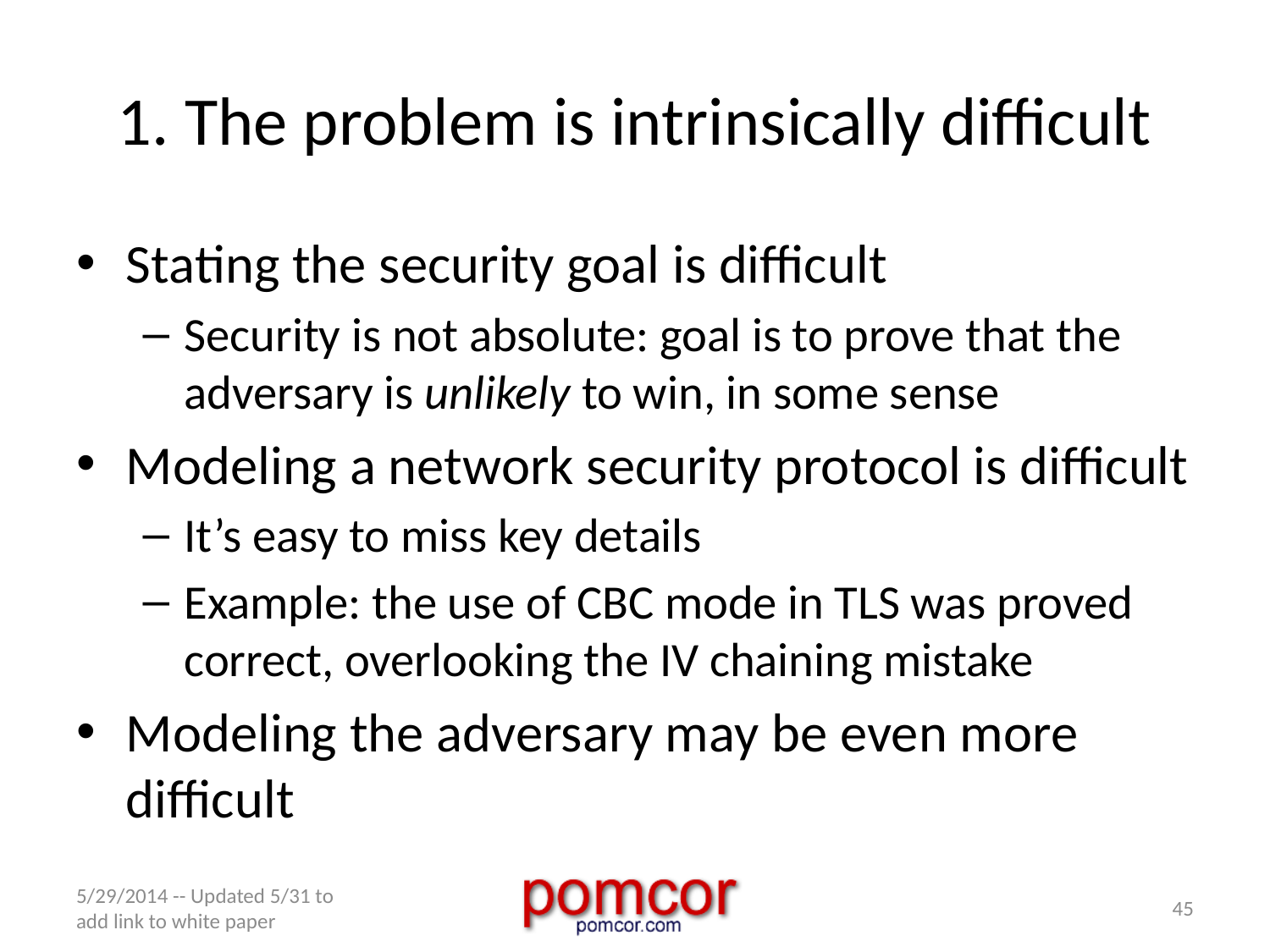

# 1. The problem is intrinsically difficult
Stating the security goal is difficult
Security is not absolute: goal is to prove that the adversary is unlikely to win, in some sense
Modeling a network security protocol is difficult
It’s easy to miss key details
Example: the use of CBC mode in TLS was proved correct, overlooking the IV chaining mistake
Modeling the adversary may be even more difficult
5/29/2014 -- Updated 5/31 to add link to white paper
45